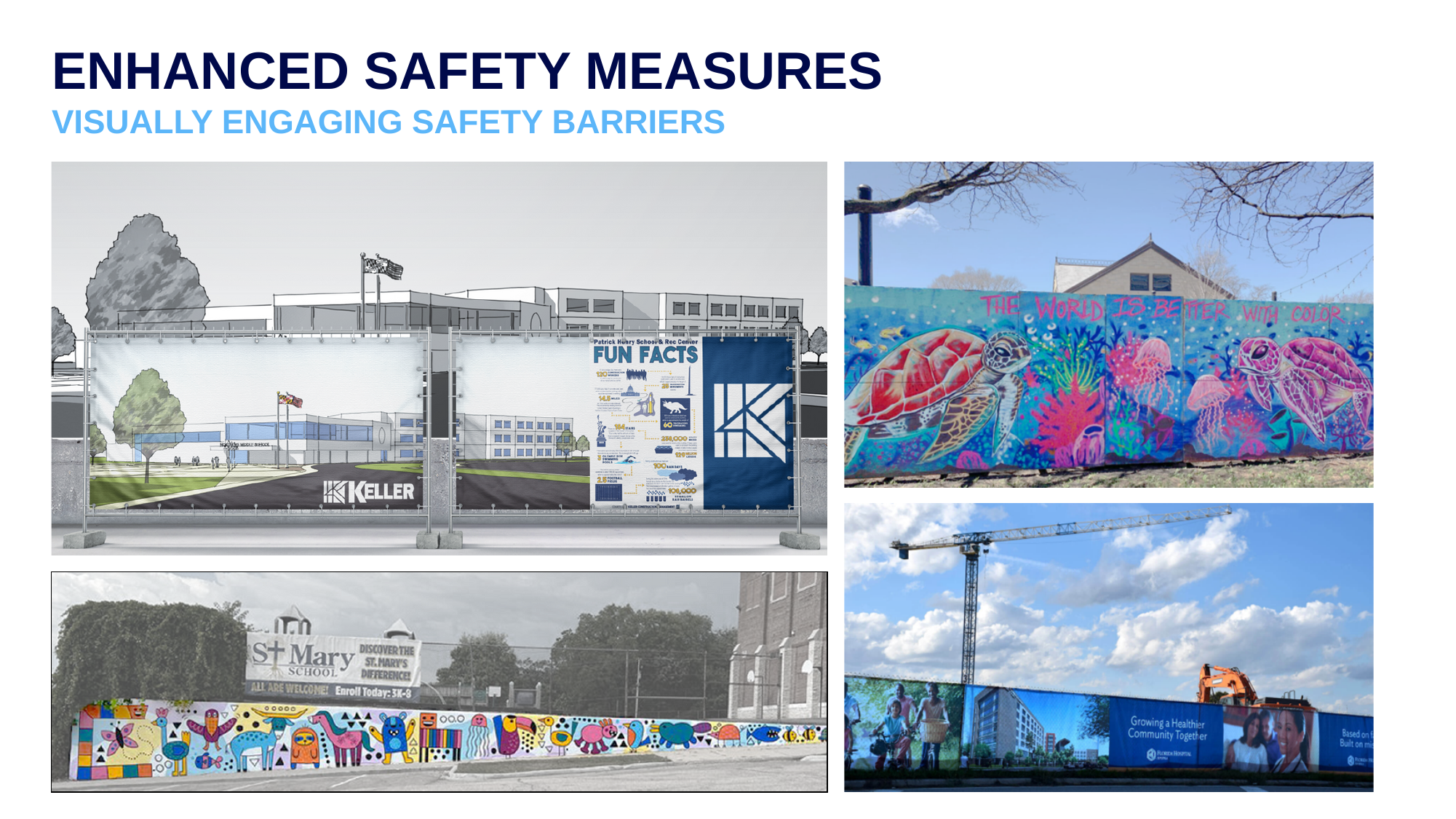

ENHANCED SAFETY MEASURES
VISUALLY ENGAGING SAFETY BARRIERS